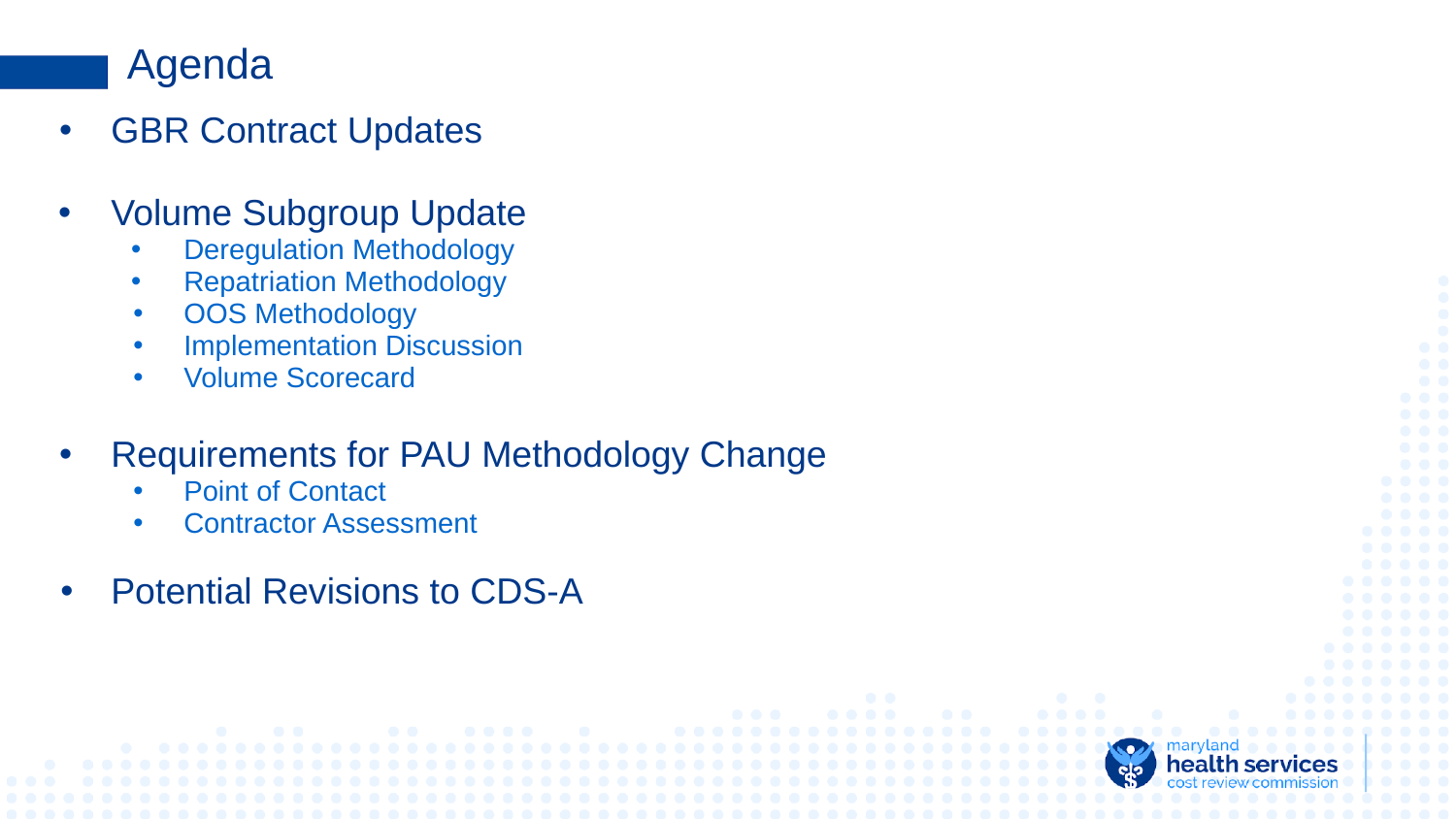

# Agenda
GBR Contract Updates

Volume Subgroup Update
Deregulation Methodology
Repatriation Methodology
OOS Methodology
Implementation Discussion
Volume Scorecard

Requirements for PAU Methodology Change
Point of Contact
Contractor Assessment
Potential Revisions to CDS-A